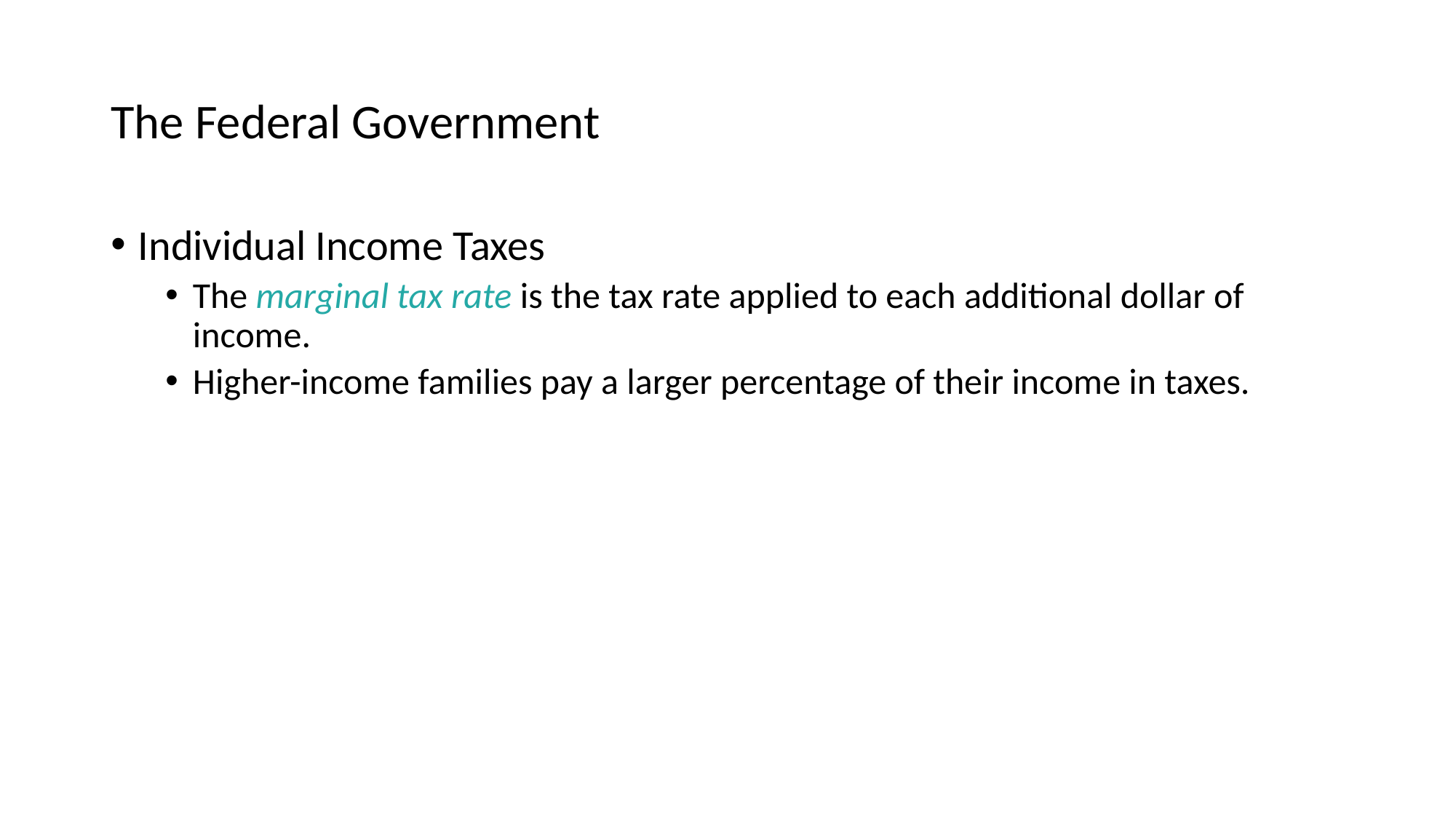

# The Federal Government
Individual Income Taxes
The marginal tax rate is the tax rate applied to each additional dollar of income.
Higher-income families pay a larger percentage of their income in taxes.